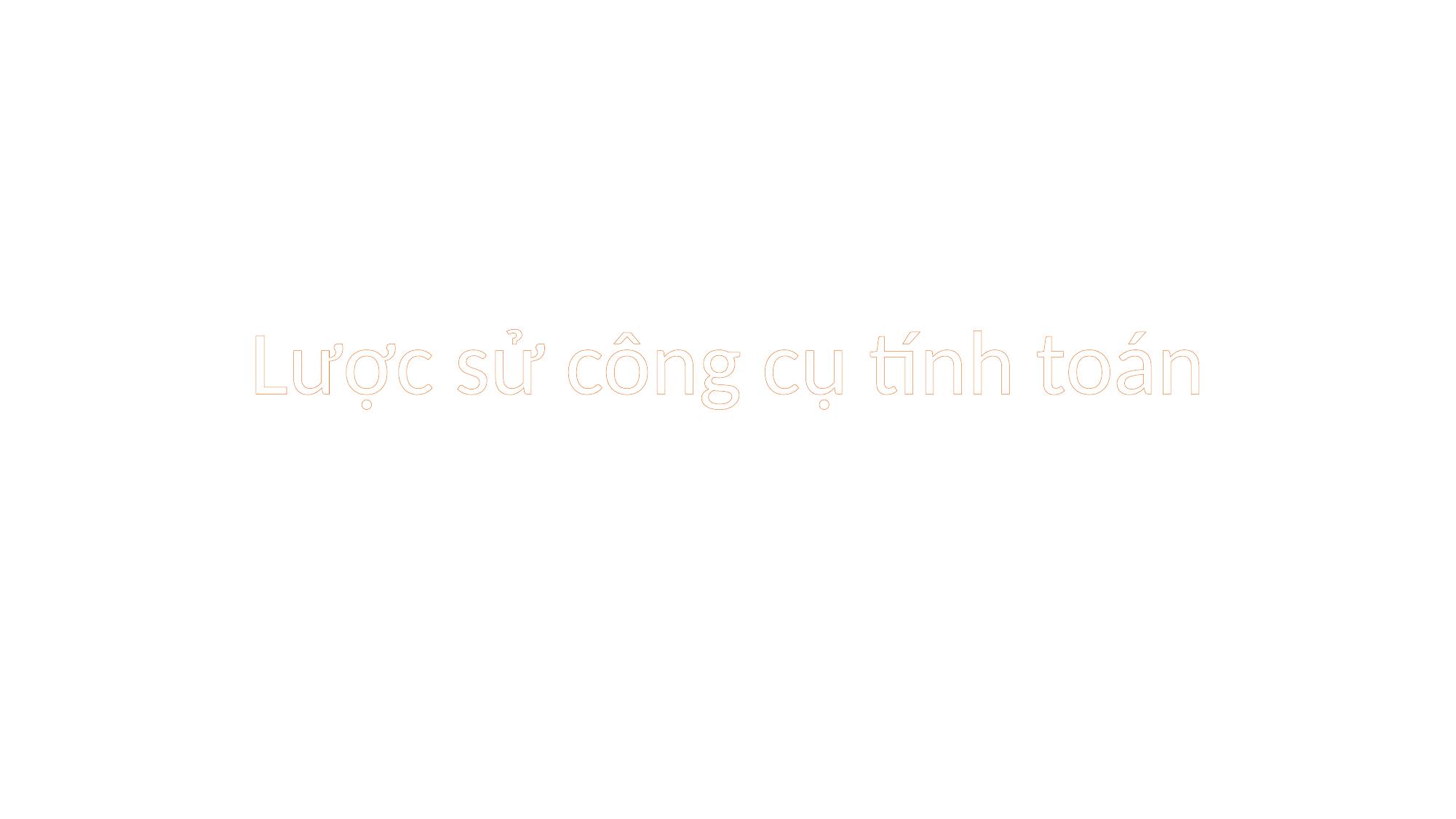

# Lược sử công cụ tính toán